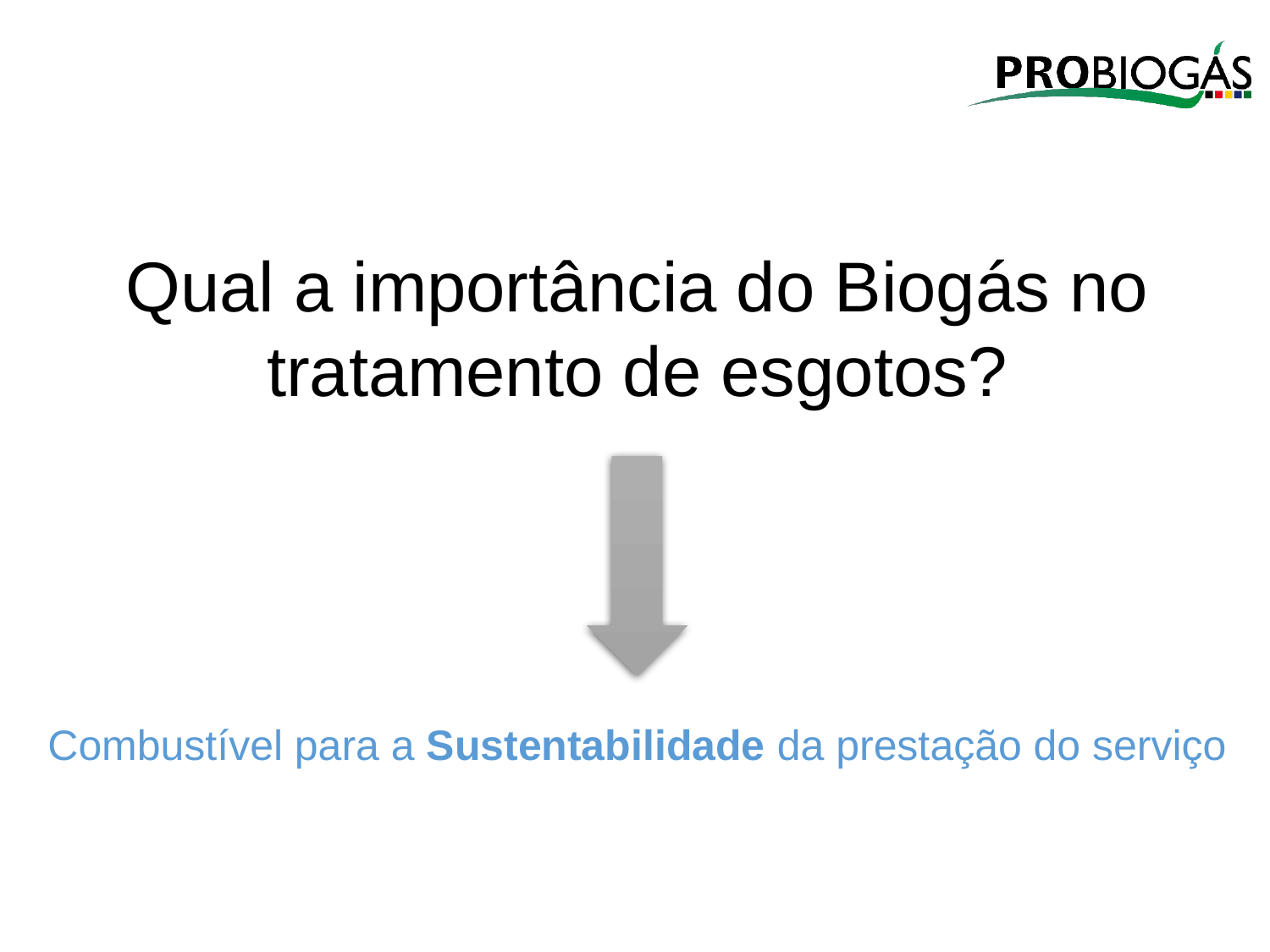

Qual a importância do Biogás no tratamento de esgotos?

Combustível para a Sustentabilidade da prestação do serviço